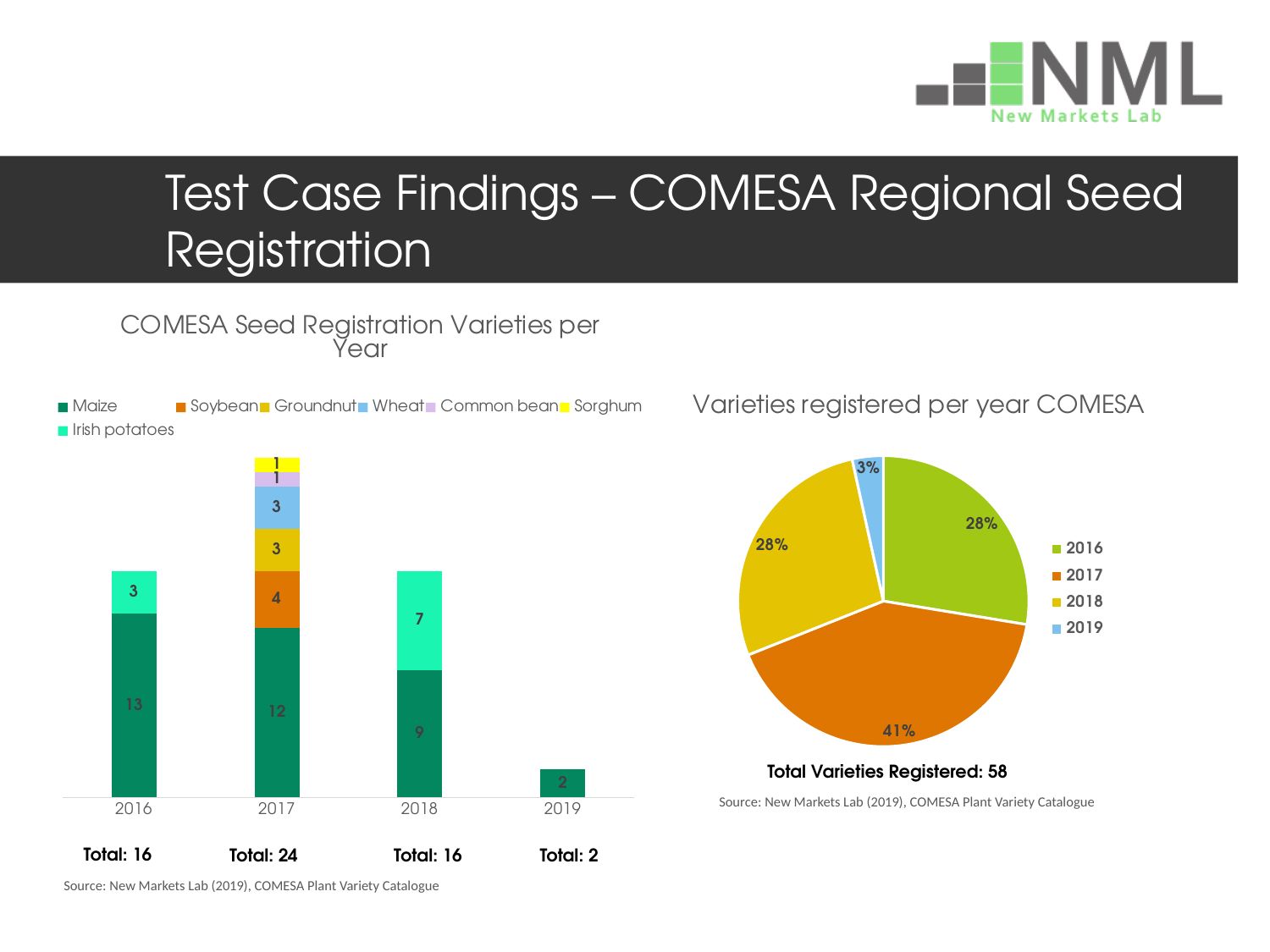

# Test Case Findings – COMESA Regional Seed Registration

### Chart: COMESA Seed Registration Varieties per Year

| Category | Maize | Soybean | Groundnut | Wheat | Common bean | Sorghum | Irish potatoes |
|---|---|---|---|---|---|---|---|
| 2016 | 13.0 | None | None | None | None | None | 3.0 |
| 2017 | 12.0 | 4.0 | 3.0 | 3.0 | 1.0 | 1.0 | None |
| 2018 | 9.0 | None | None | None | None | None | 7.0 |
| 2019 | 2.0 | None | None | None | None | None | None |

### Chart: Varieties registered per year COMESA

| Category |  |
|---|---|
| 2016 | 0.27586206896551724 |
| 2017 | 0.41379310344827586 |
| 2018 | 0.27586206896551724 |
| 2019 | 0.034482758620689655 |
Total Varieties Registered: 58
Source: New Markets Lab (2019), COMESA Plant Variety Catalogue
Total: 16
Total: 24
Total: 16
Total: 2
Source: New Markets Lab (2019), COMESA Plant Variety Catalogue